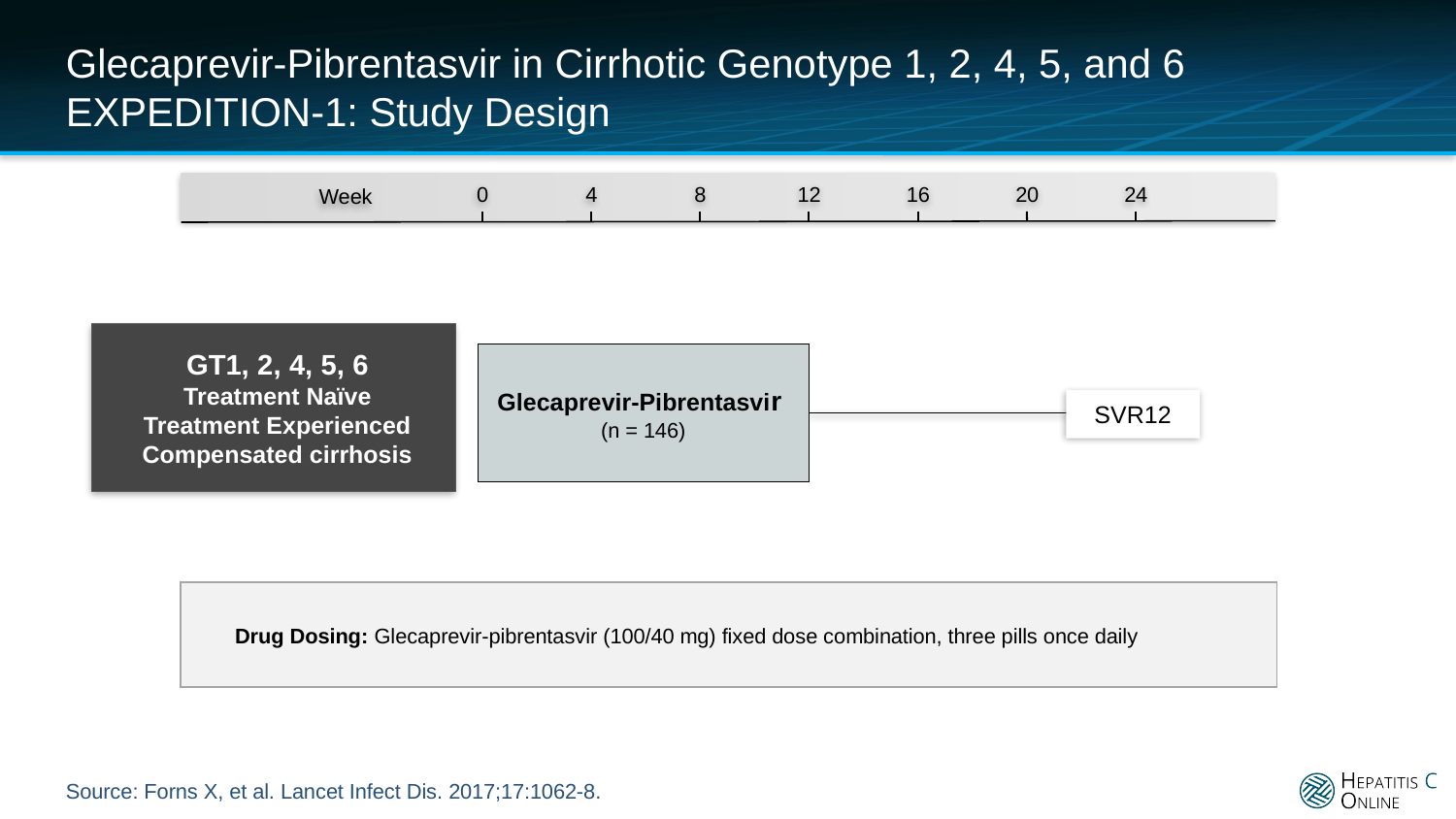

# Glecaprevir-Pibrentasvir in Cirrhotic Genotype 1, 2, 4, 5, and 6 EXPEDITION-1: Study Design

0
4
8
12
16
20
24
Week

GT1, 2, 4, 5, 6
Treatment Naïve
Treatment Experienced
Compensated cirrhosis
Glecaprevir-Pibrentasvir
(n = 146)
SVR12
Drug Dosing: Glecaprevir-pibrentasvir (100/40 mg) fixed dose combination, three pills once daily
Source: Forns X, et al. Lancet Infect Dis. 2017;17:1062-8.